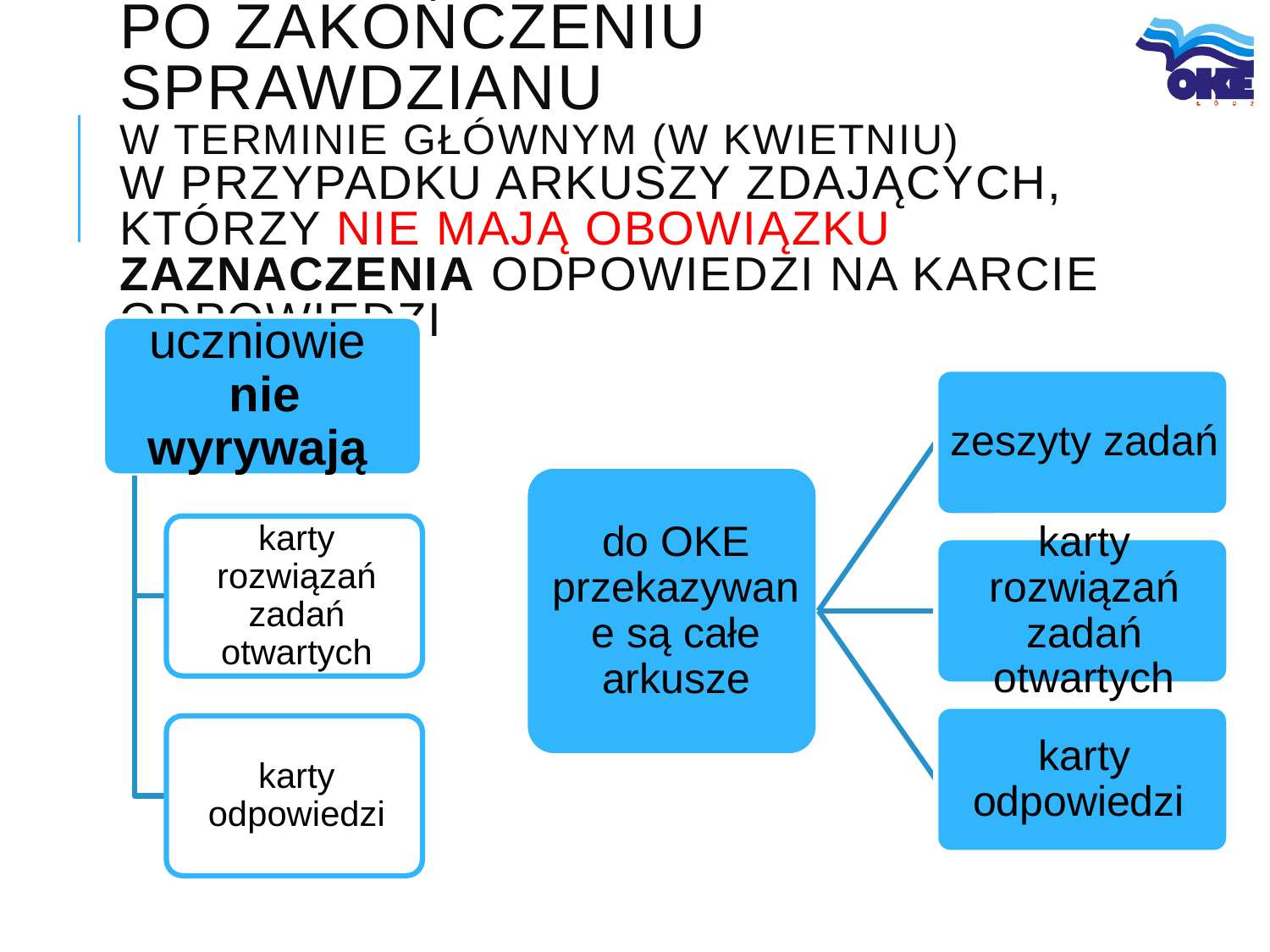

# Po zakończeniu sprawdzianu w terminie głównym (w kwietniu) w przypadku arkuszy zdających, którzy nie mają obowiązku zaznaczenia odpowiedzi na karcie odpowiedzi
do OKE przekazywane są całe arkusze

zeszyty zadań

karty rozwiązań zadań otwartych

karty odpowiedzi
uczniowie
nie wyrywają
karty rozwiązań zadań otwartych
karty odpowiedzi